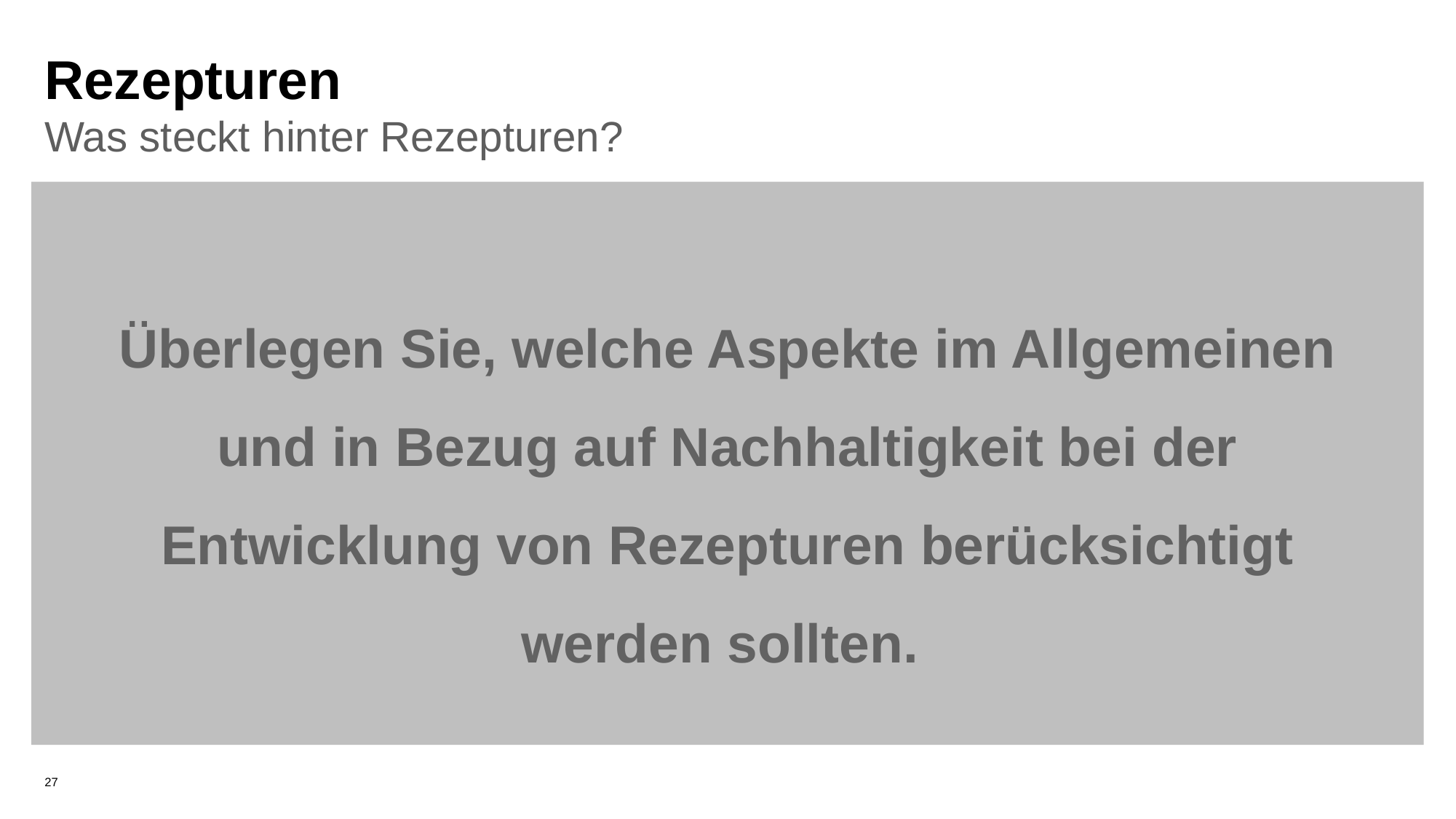

# Rezepturen
Was steckt hinter Rezepturen?
Überlegen Sie, welche Aspekte im Allgemeinen und in Bezug auf Nachhaltigkeit bei der Entwicklung von Rezepturen berücksichtigt werden sollten.